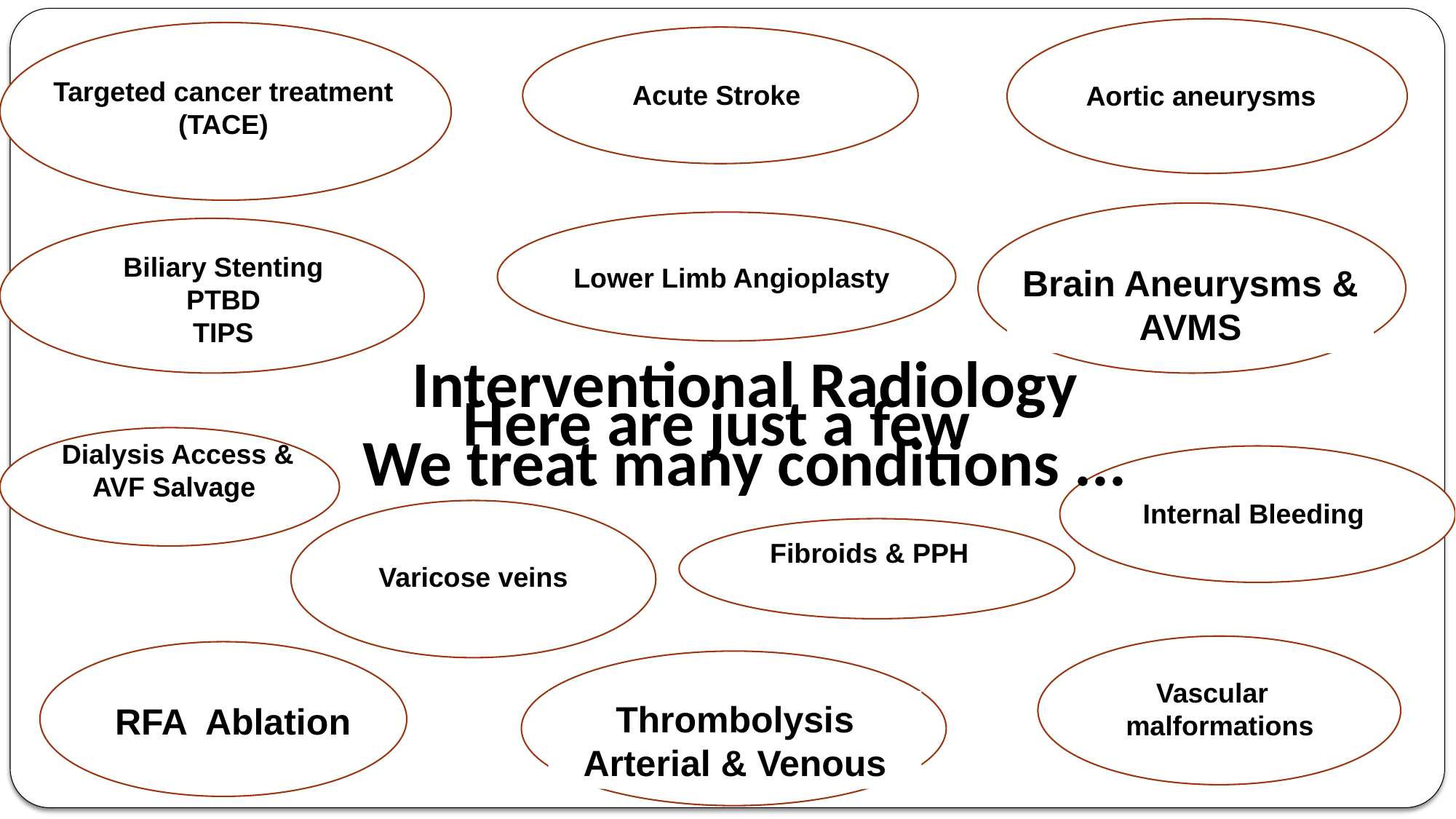

Aortic aneurysms

Targeted cancer treatment (TACE)

Acute Stroke

Brain Aneurysms & AVMS

Lower Limb Angioplasty

Biliary Stenting PTBD
TIPS
Interventional Radiology
We treat many conditions ...
Here are just a few

Dialysis Access & AVF Salvage

Internal Bleeding

Varicose veins

Fibroids & PPH

Vascular
malformations

RFA  Ablation

Thrombolysis Arterial & Venous